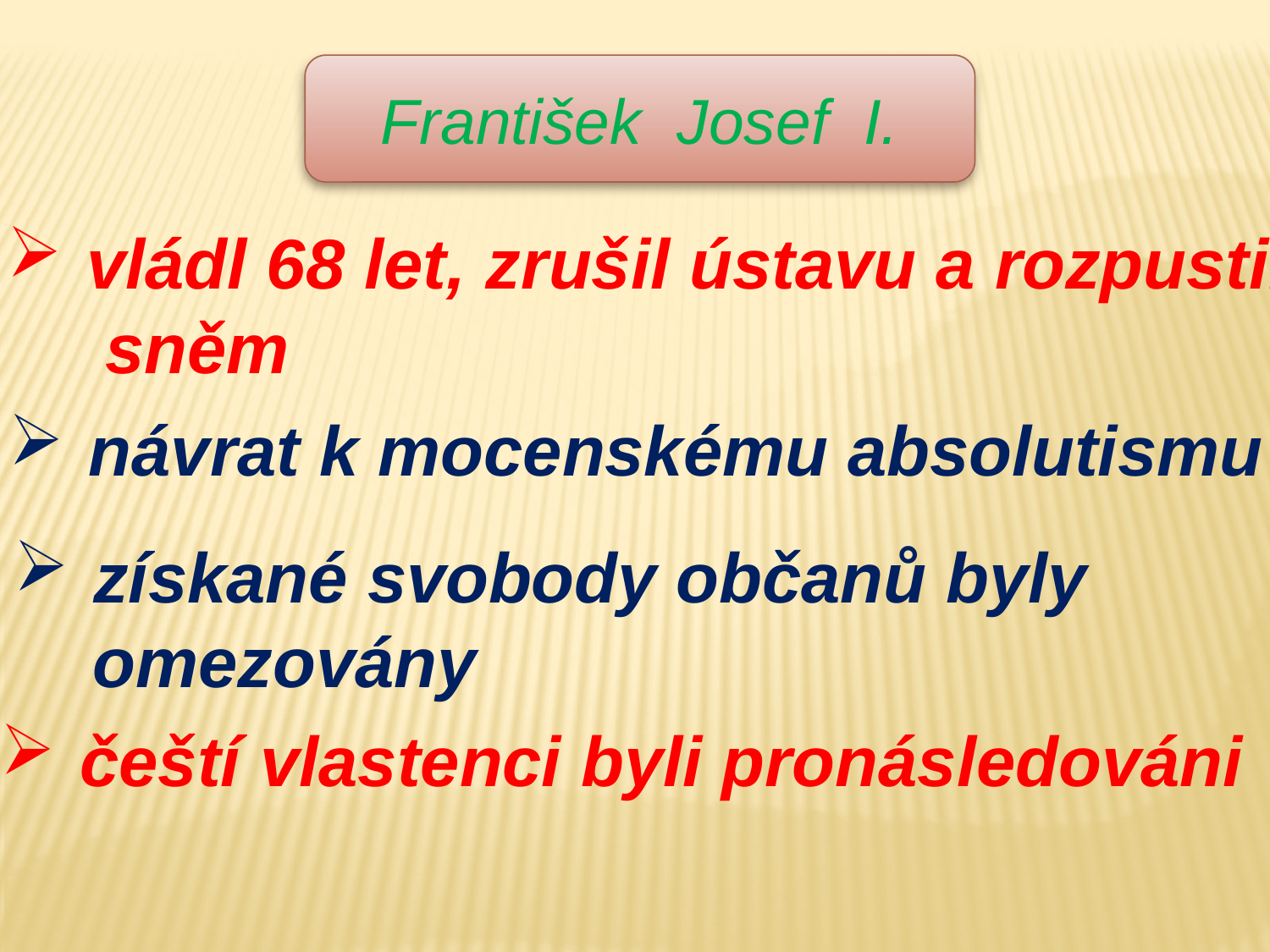

František  Josef  I.
vládl 68 let, zrušil ústavu a rozpustil
     sněm
návrat k mocenskému absolutismu
získané svobody občanů byly
    omezovány
čeští vlastenci byli pronásledováni